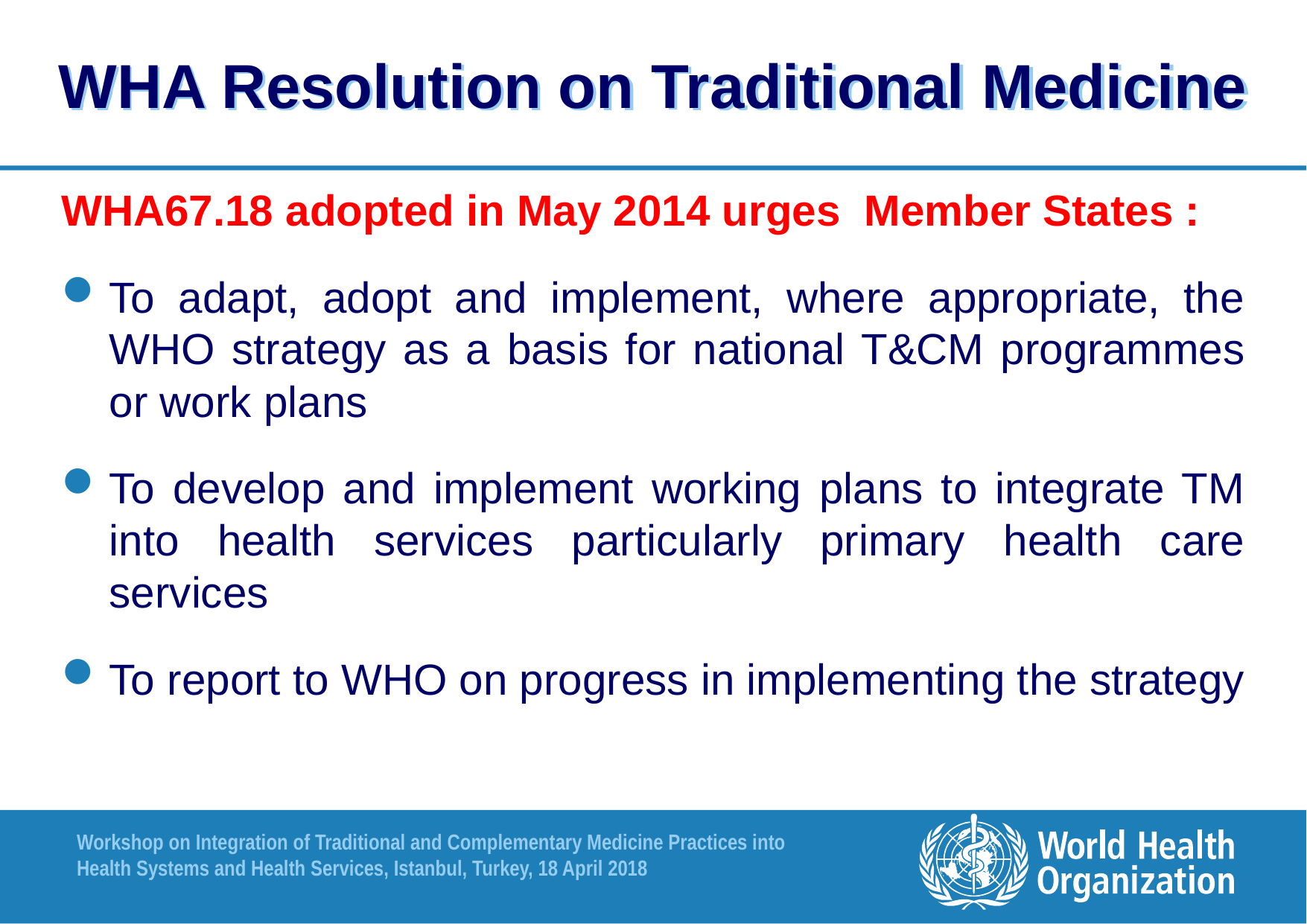

# WHA Resolution on Traditional Medicine
WHA67.18 adopted in May 2014 urges  Member States :
To adapt, adopt and implement, where appropriate, the WHO strategy as a basis for national T&CM programmes or work plans
To develop and implement working plans to integrate TM into health services particularly primary health care services
To report to WHO on progress in implementing the strategy